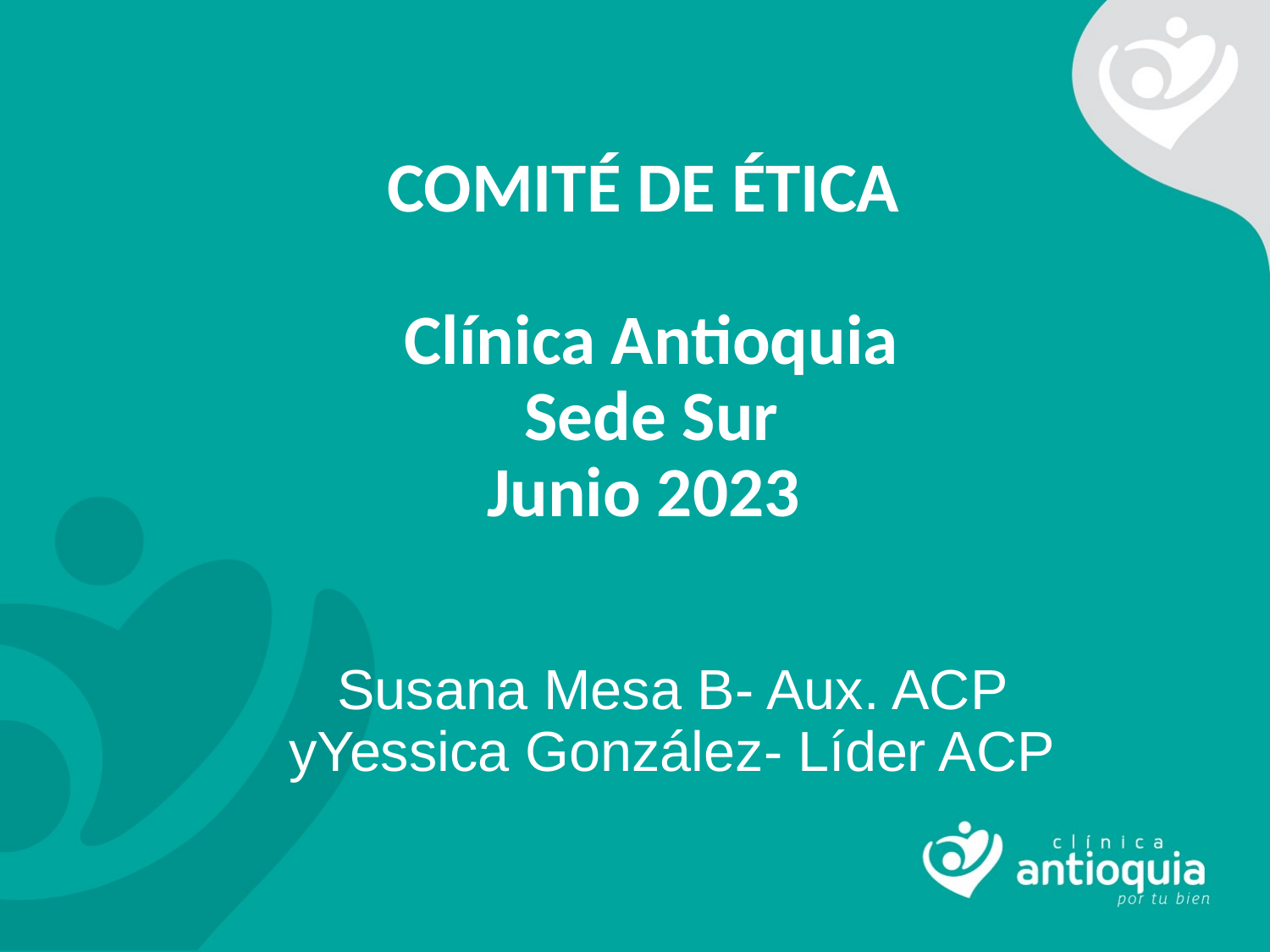

# COMITÉ DE ÉTICA  Clínica Antioquia Sede Sur Junio 2023

Susana Mesa B- Aux. ACP yYessica González- Líder ACP